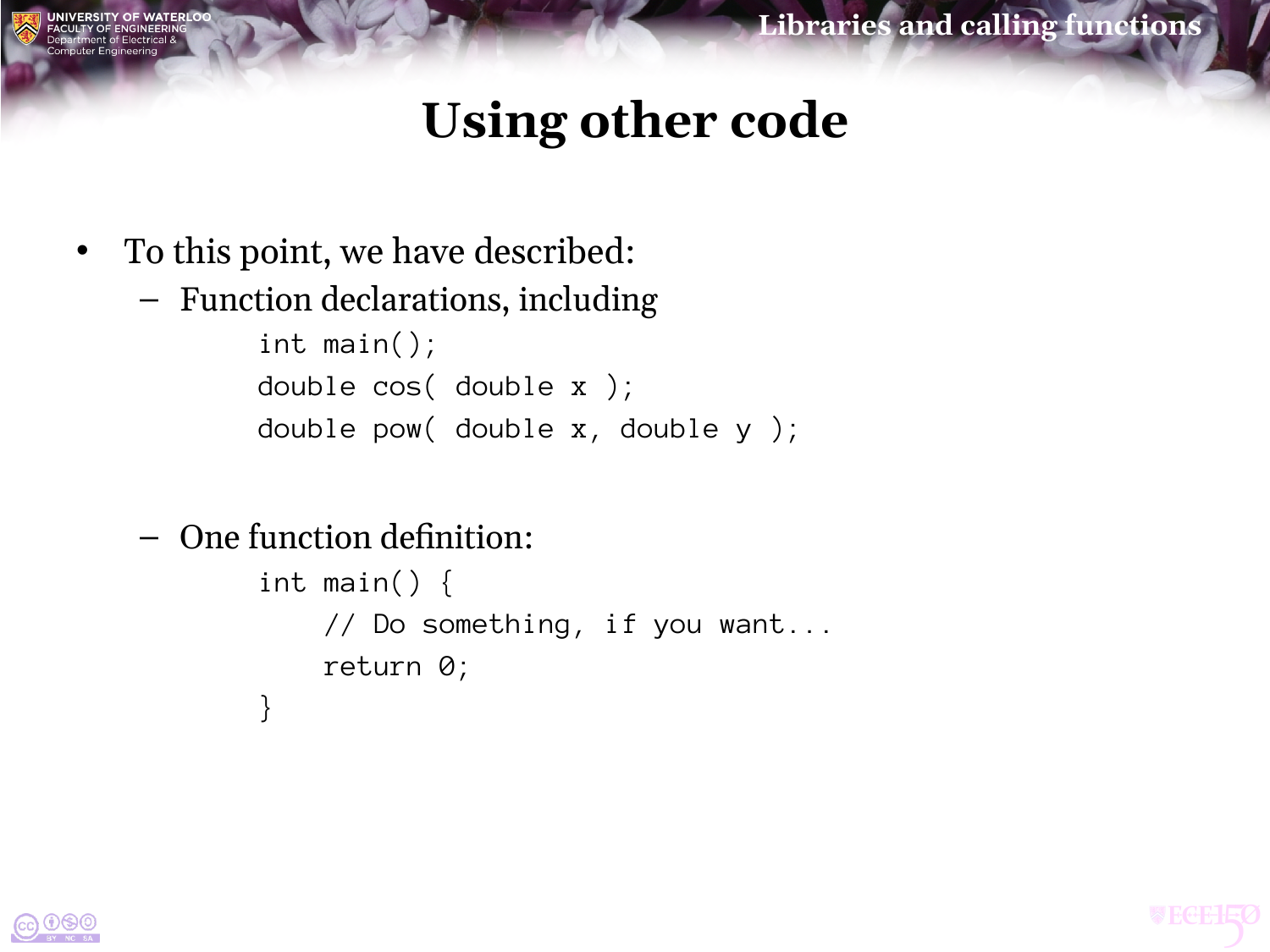

# Using other code
To this point, we have described:
Function declarations, including
int main();
double cos( double x );
double pow( double x, double y );

One function definition:
int main() {
    // Do something, if you want...
    return 0;
}